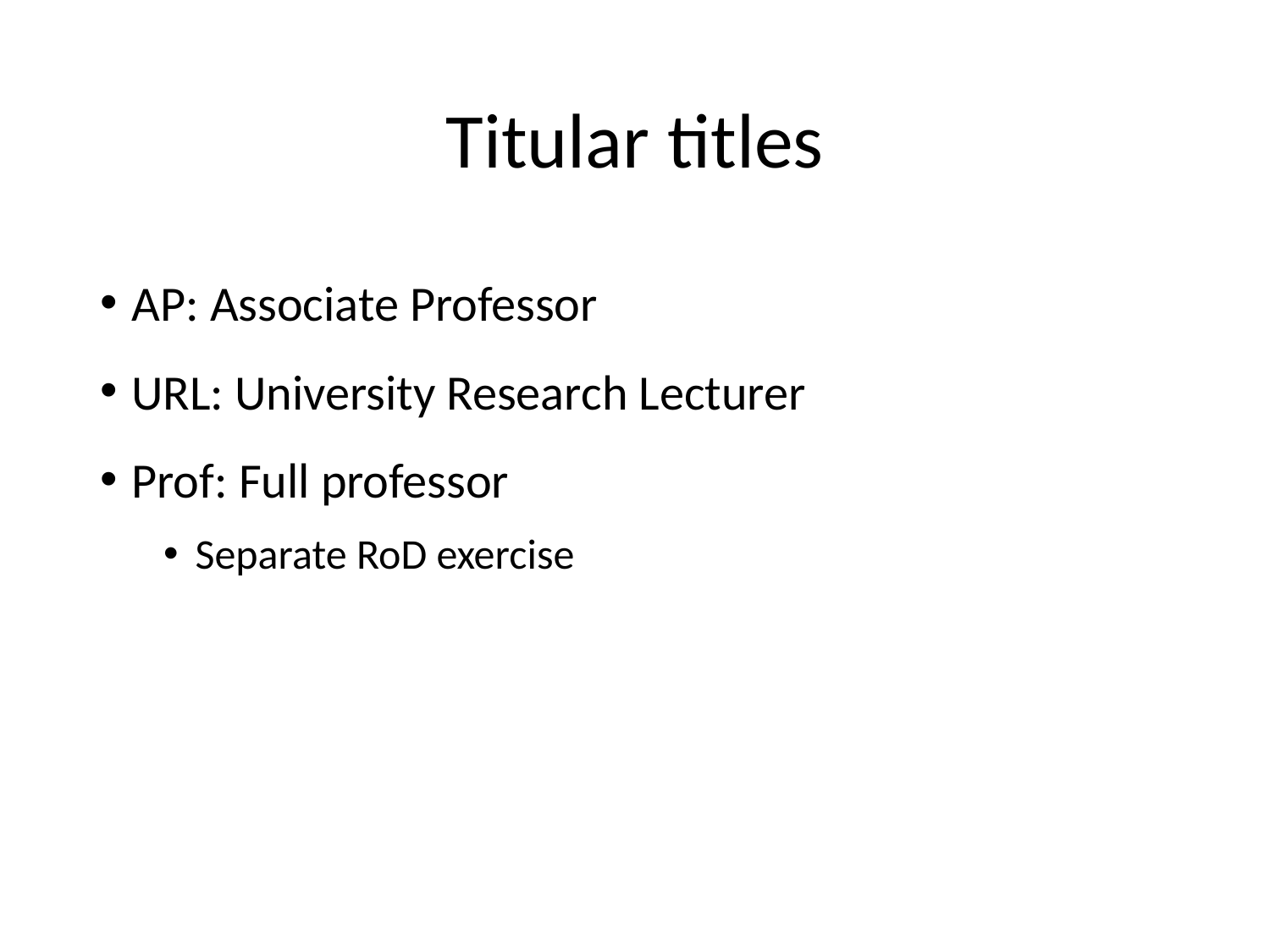

# Titular titles
AP: Associate Professor
URL: University Research Lecturer
Prof: Full professor
Separate RoD exercise